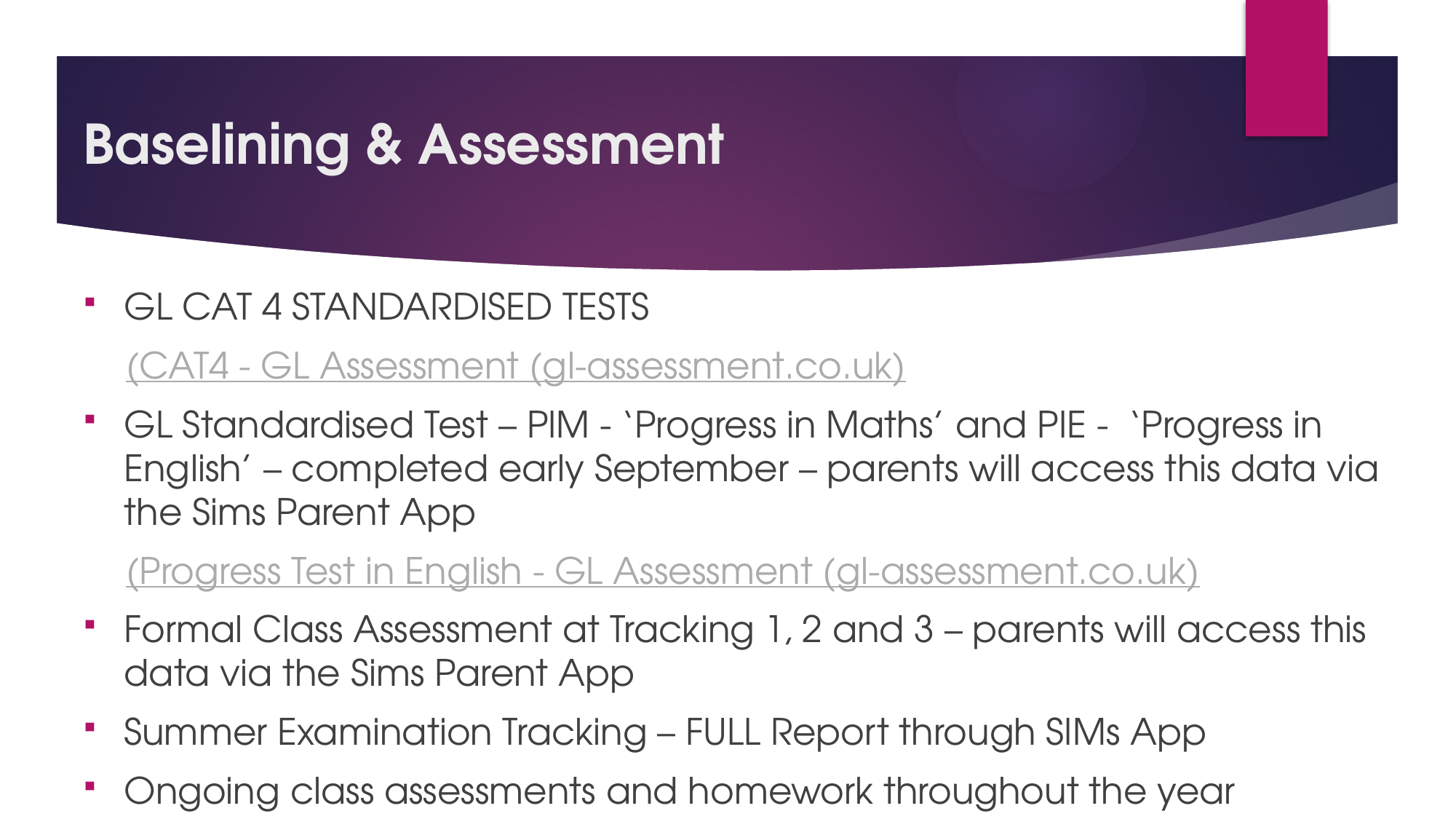

# Baselining & Assessment
GL CAT 4 STANDARDISED TESTS
(CAT4 - GL Assessment (gl-assessment.co.uk)
GL Standardised Test – PIM - ‘Progress in Maths’ and PIE -  ‘Progress in English’ – completed early September – parents will access this data via the Sims Parent App
(Progress Test in English - GL Assessment (gl-assessment.co.uk)
Formal Class Assessment at Tracking 1, 2 and 3 – parents will access this data via the Sims Parent App
Summer Examination Tracking – FULL Report through SIMs App
Ongoing class assessments and homework throughout the year